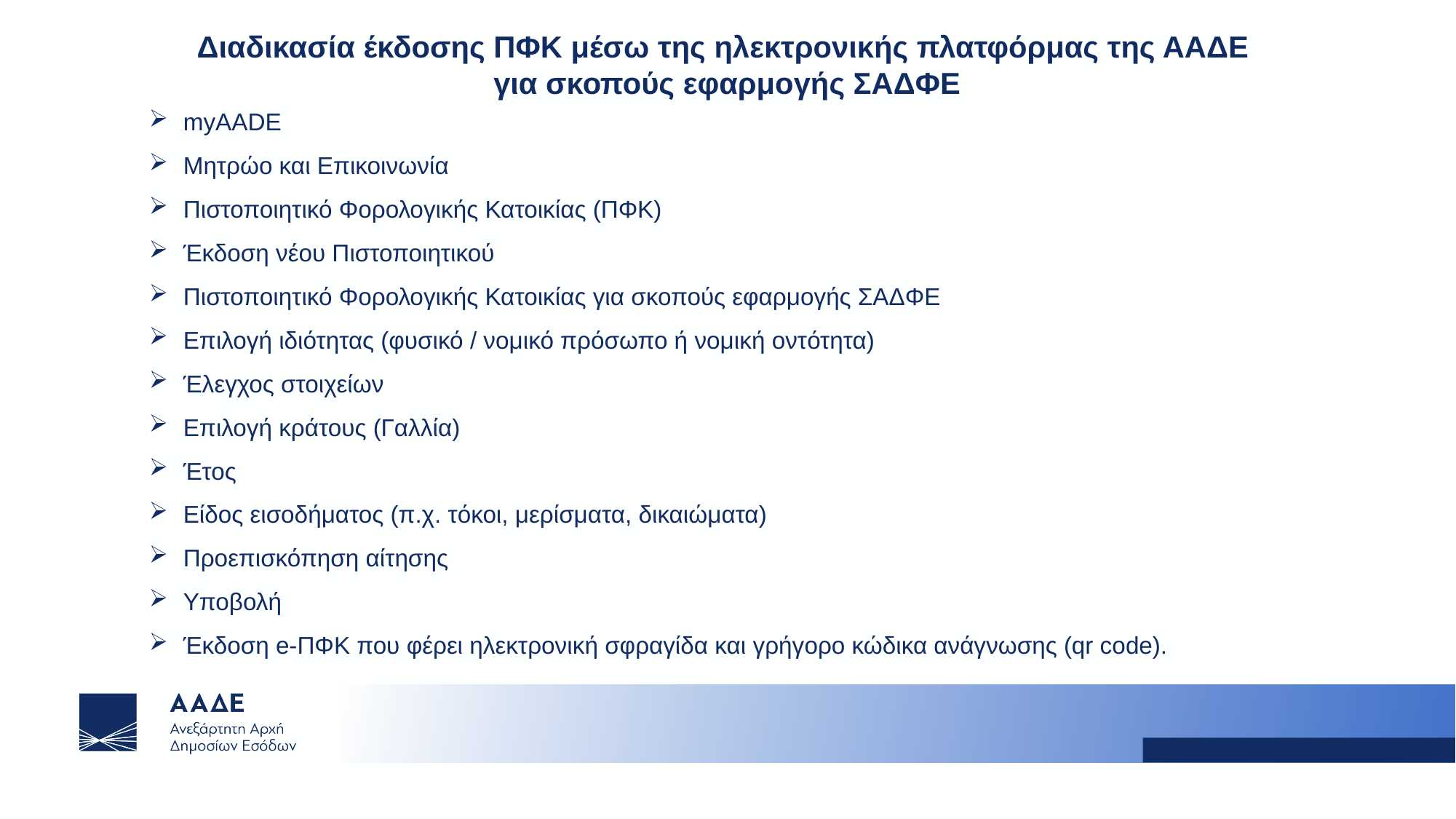

Διαδικασία έκδοσης ΠΦΚ μέσω της ηλεκτρονικής πλατφόρμας της ΑΑΔΕ
για σκοπούς εφαρμογής ΣΑΔΦΕ
myAADE
Μητρώο και Επικοινωνία
Πιστοποιητικό Φορολογικής Κατοικίας (ΠΦΚ)
Έκδοση νέου Πιστοποιητικού
Πιστοποιητικό Φορολογικής Κατοικίας για σκοπούς εφαρμογής ΣΑΔΦΕ
Επιλογή ιδιότητας (φυσικό / νομικό πρόσωπο ή νομική οντότητα)
Έλεγχος στοιχείων
Επιλογή κράτους (Γαλλία)
Έτος
Είδος εισοδήματος (π.χ. τόκοι, μερίσματα, δικαιώματα)
Προεπισκόπηση αίτησης
Υποβολή
Έκδοση e-ΠΦΚ που φέρει ηλεκτρονική σφραγίδα και γρήγορο κώδικα ανάγνωσης (qr code).